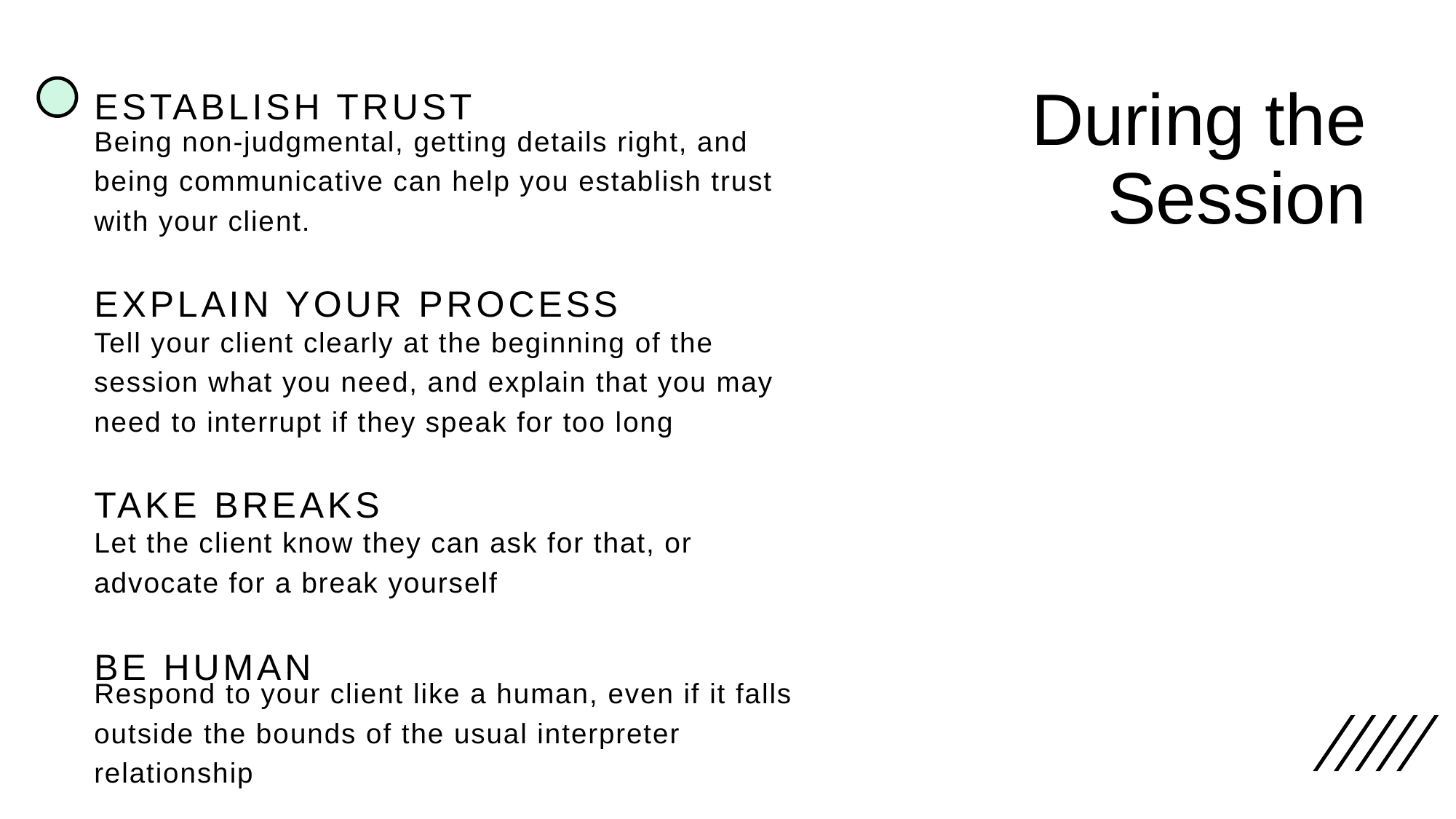

During the Session
ESTABLISH TRUST
Being non-judgmental, getting details right, and being communicative can help you establish trust with your client.
EXPLAIN YOUR PROCESS
Tell your client clearly at the beginning of the session what you need, and explain that you may need to interrupt if they speak for too long

TAKE BREAKS
Let the client know they can ask for that, or advocate for a break yourself
BE HUMAN
Respond to your client like a human, even if it falls outside the bounds of the usual interpreter relationship